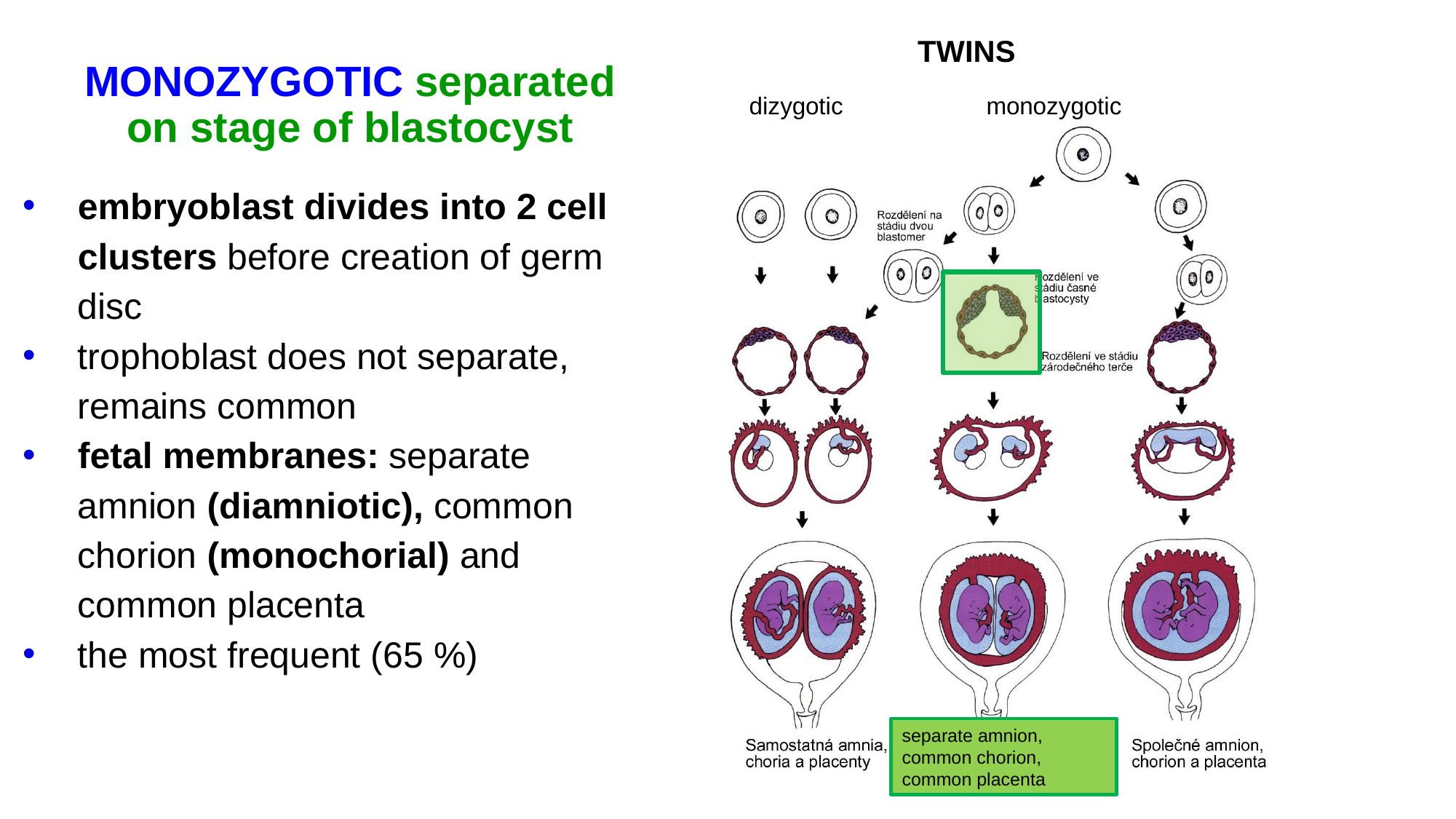

TWINS
MONOZYGOTIC separated
on stage of blastocyst

dizygotic
monozygotic
embryoblast divides into 2 cell clusters before creation of germ disc
trophoblast does not separate, remains common
fetal membranes: separate amnion (diamniotic), common chorion (monochorial) and common placenta
the most frequent (65 %)

separate amnion,
common chorion,
common placenta